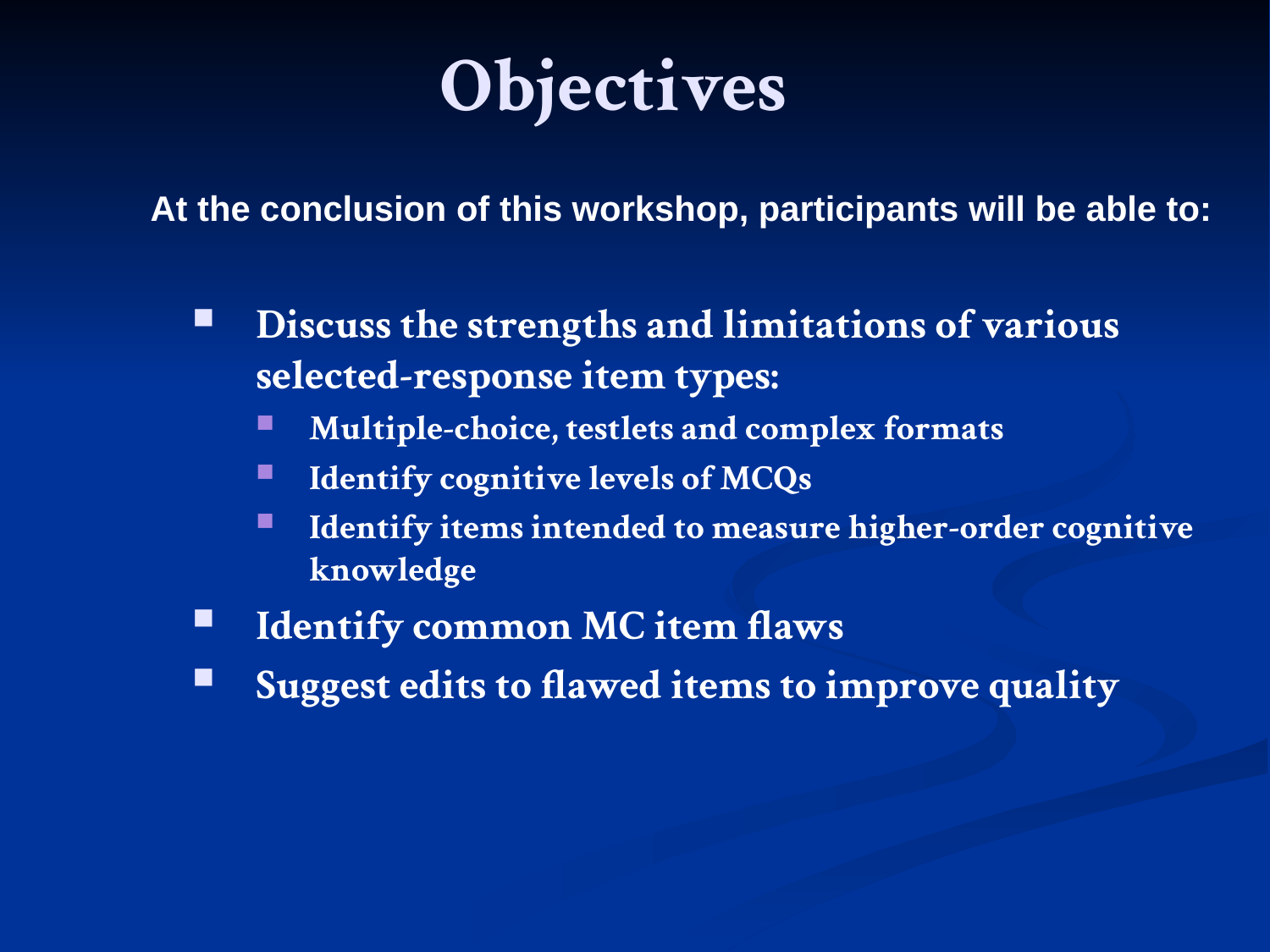

# Objectives
	At the conclusion of this workshop, participants will be able to:

Discuss the strengths and limitations of various selected-response item types:
Multiple-choice, testlets and complex formats
Identify cognitive levels of MCQs
Identify items intended to measure higher-order cognitive knowledge
Identify common MC item flaws
Suggest edits to flawed items to improve quality